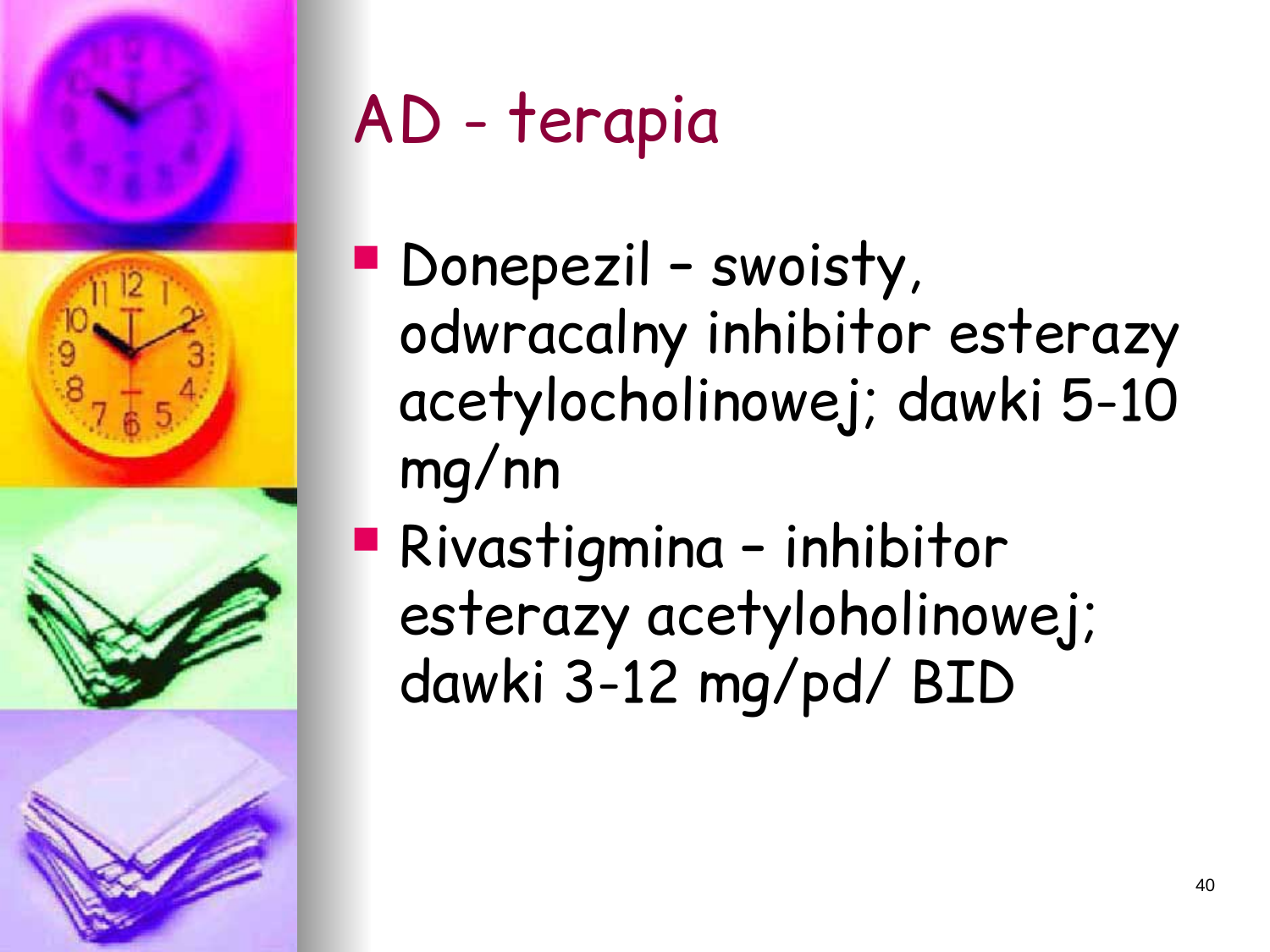

# AD - terapia
Donepezil – swoisty, odwracalny inhibitor esterazy acetylocholinowej; dawki 5-10 mg/nn
Rivastigmina – inhibitor esterazy acetyloholinowej; dawki 3-12 mg/pd/ BID
40